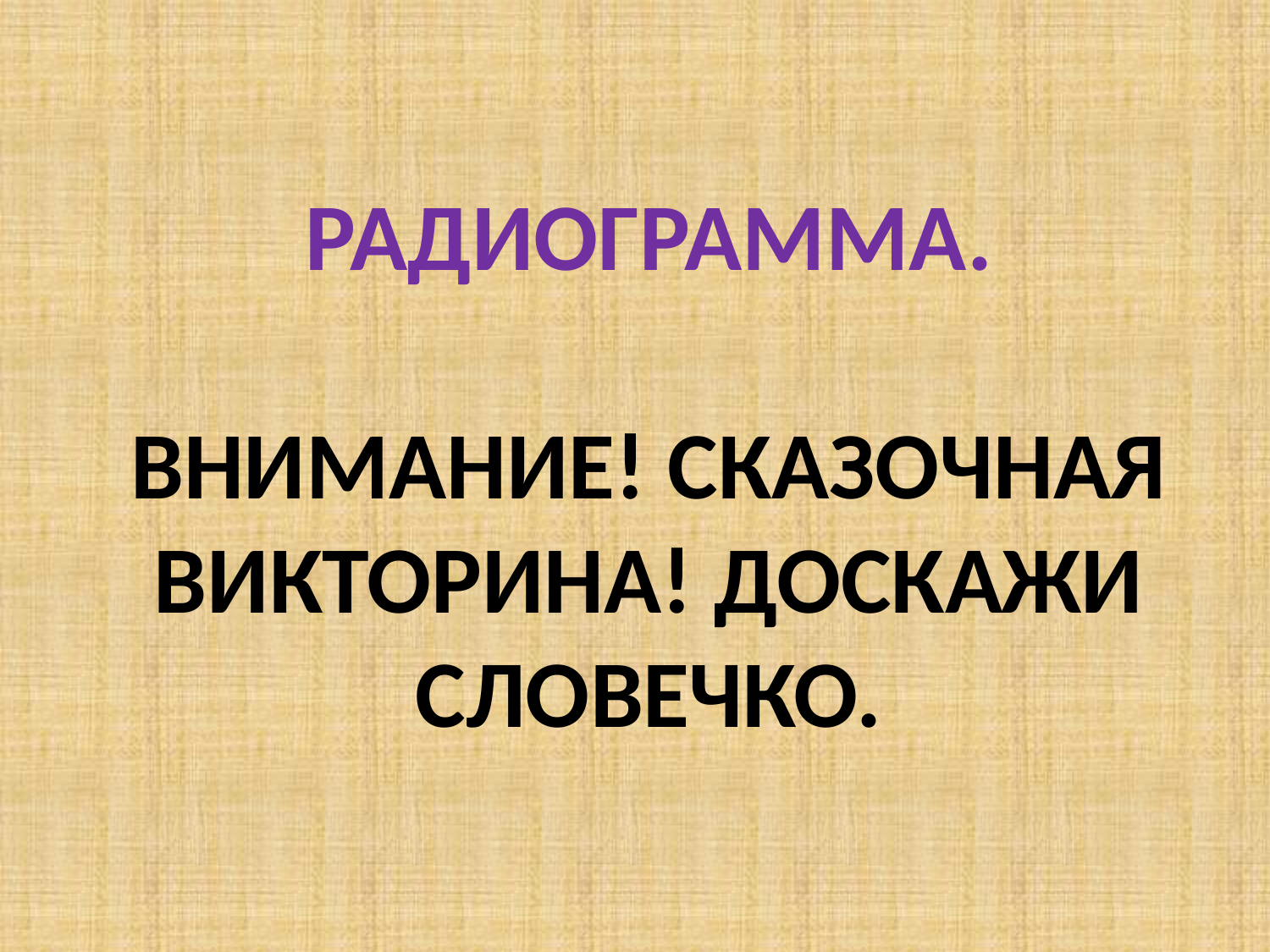

# радиограмма. Внимание! Сказочная викторина! Доскажи словечко.